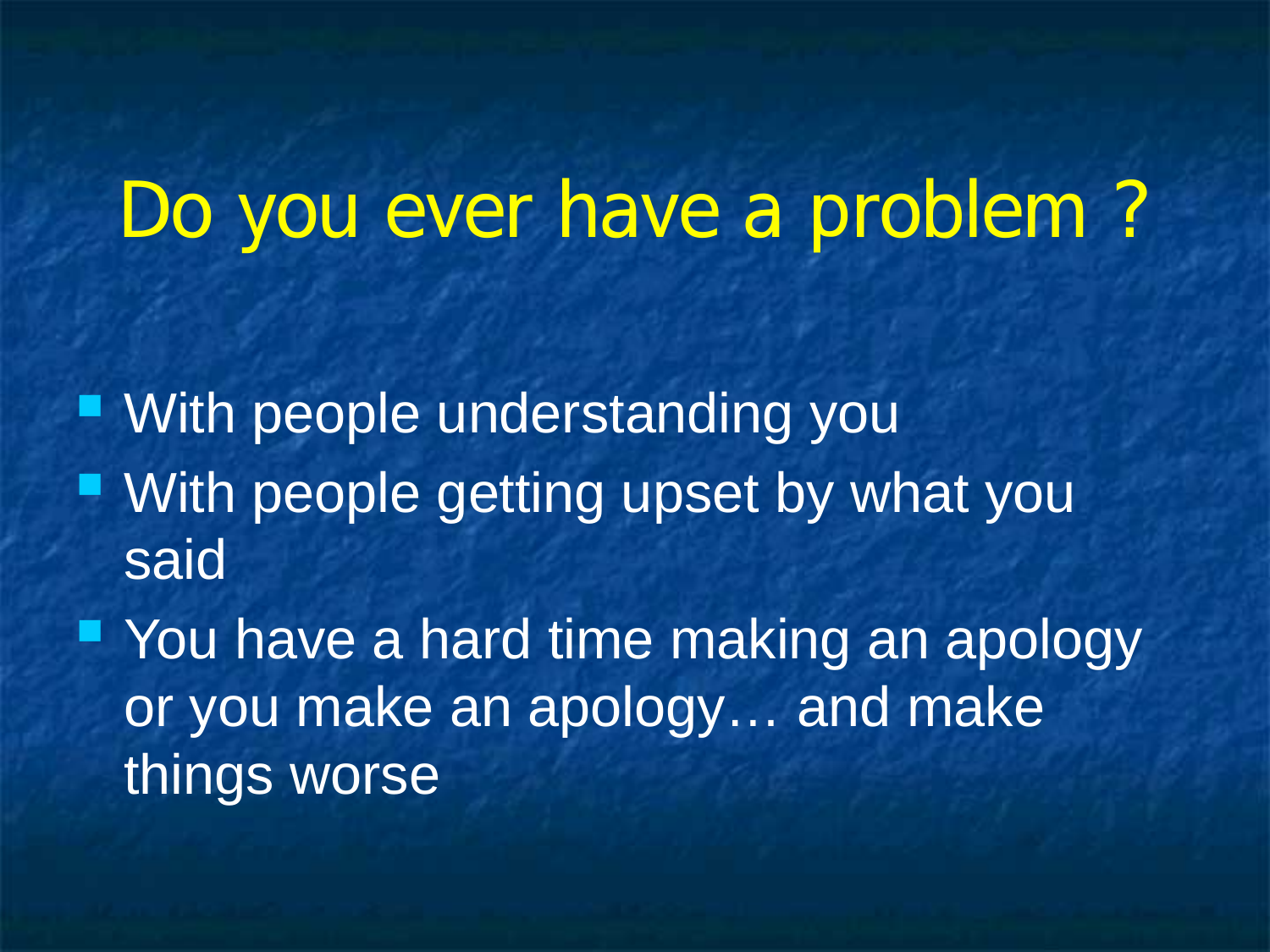

# Do you ever have a problem ?
With people understanding you
With people getting upset by what you said
You have a hard time making an apology or you make an apology… and make things worse